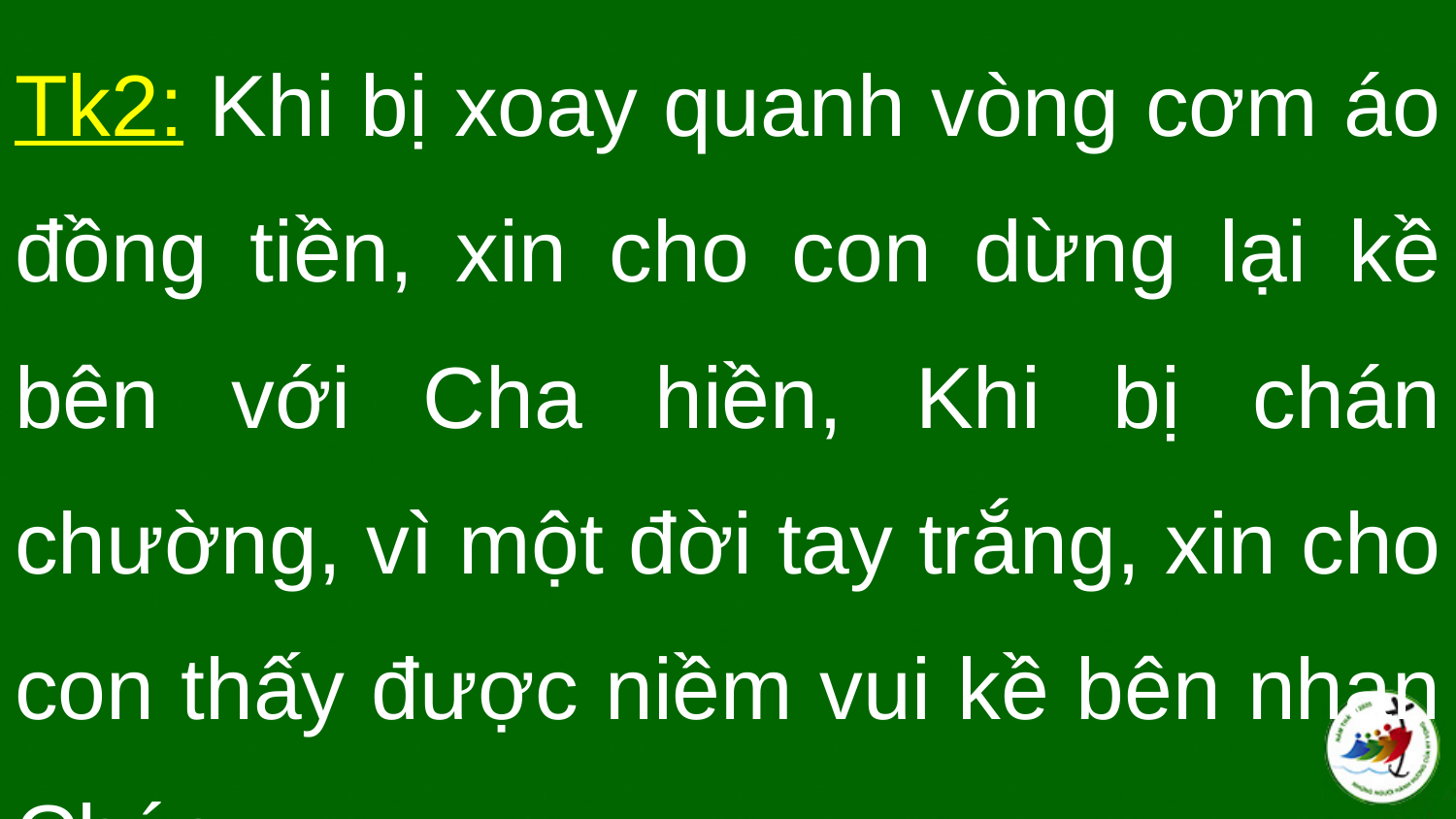

Tk2: Khi bị xoay quanh vòng cơm áo đồng tiền, xin cho con dừng lại kề bên với Cha hiền, Khi bị chán chường, vì một đời tay trắng, xin cho con thấy được niềm vui kề bên nhan Chúa.